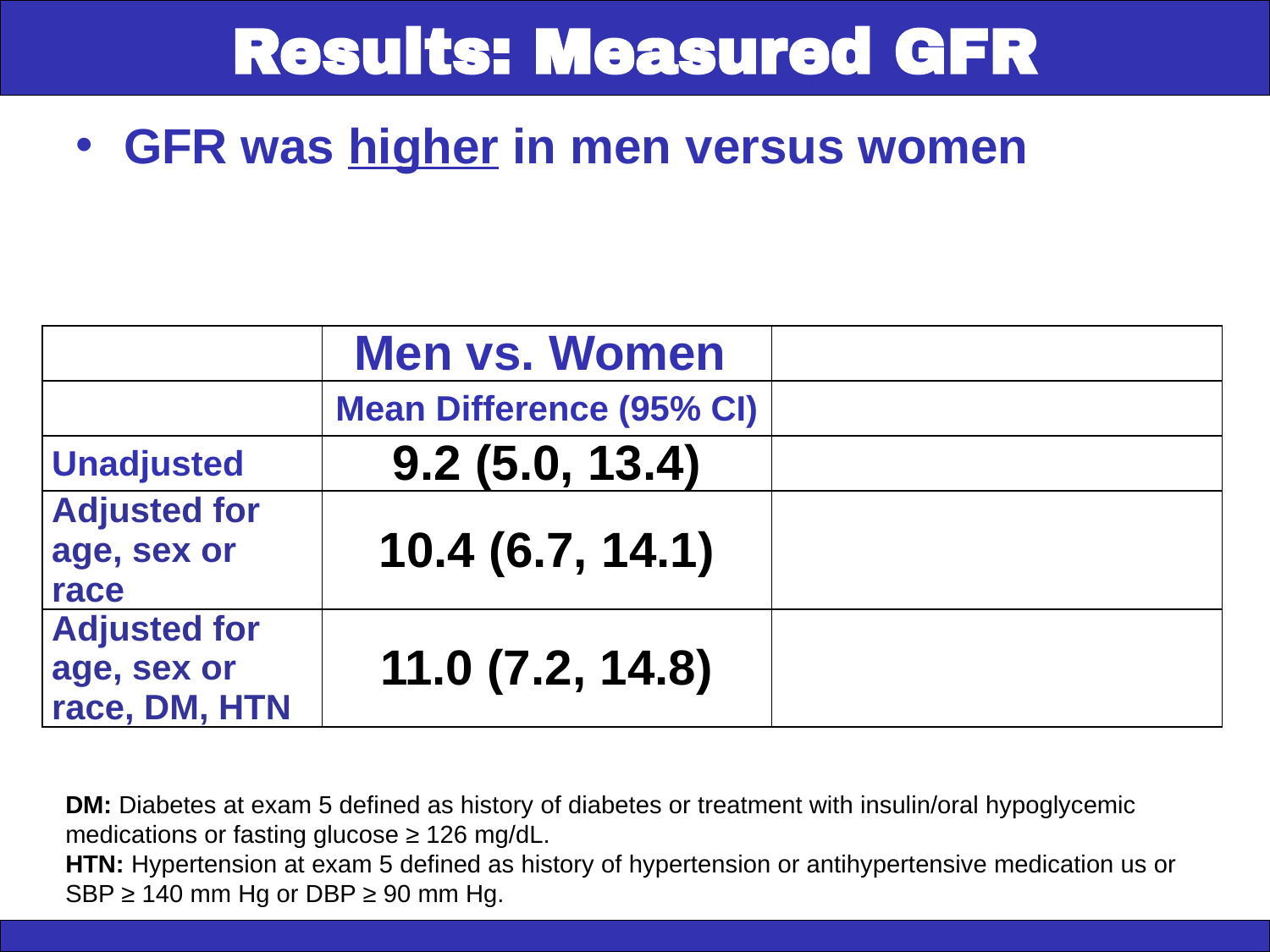

Results: Measured GFR
GFR was higher in men versus women

|  | Men vs. Women | Blacks vs. Whites |
| --- | --- | --- |
|  | Mean Difference (95% CI) | Mean Difference (95% CI) |
| Unadjusted | 9.2 (5.0, 13.4) | 3.0 (-1.3, 7.3) |
| Adjusted for age, sex or race | 10.4 (6.7, 14.1) | 1.2 (-2.5, 4.9) |
| Adjusted for age, sex or race, DM, HTN | 11.0 (7.2, 14.8) | 2.3 (-1.6, 6.2) |
DM: Diabetes at exam 5 defined as history of diabetes or treatment with insulin/oral hypoglycemic medications or fasting glucose ≥ 126 mg/dL.
HTN: Hypertension at exam 5 defined as history of hypertension or antihypertensive medication us or SBP ≥ 140 mm Hg or DBP ≥ 90 mm Hg.